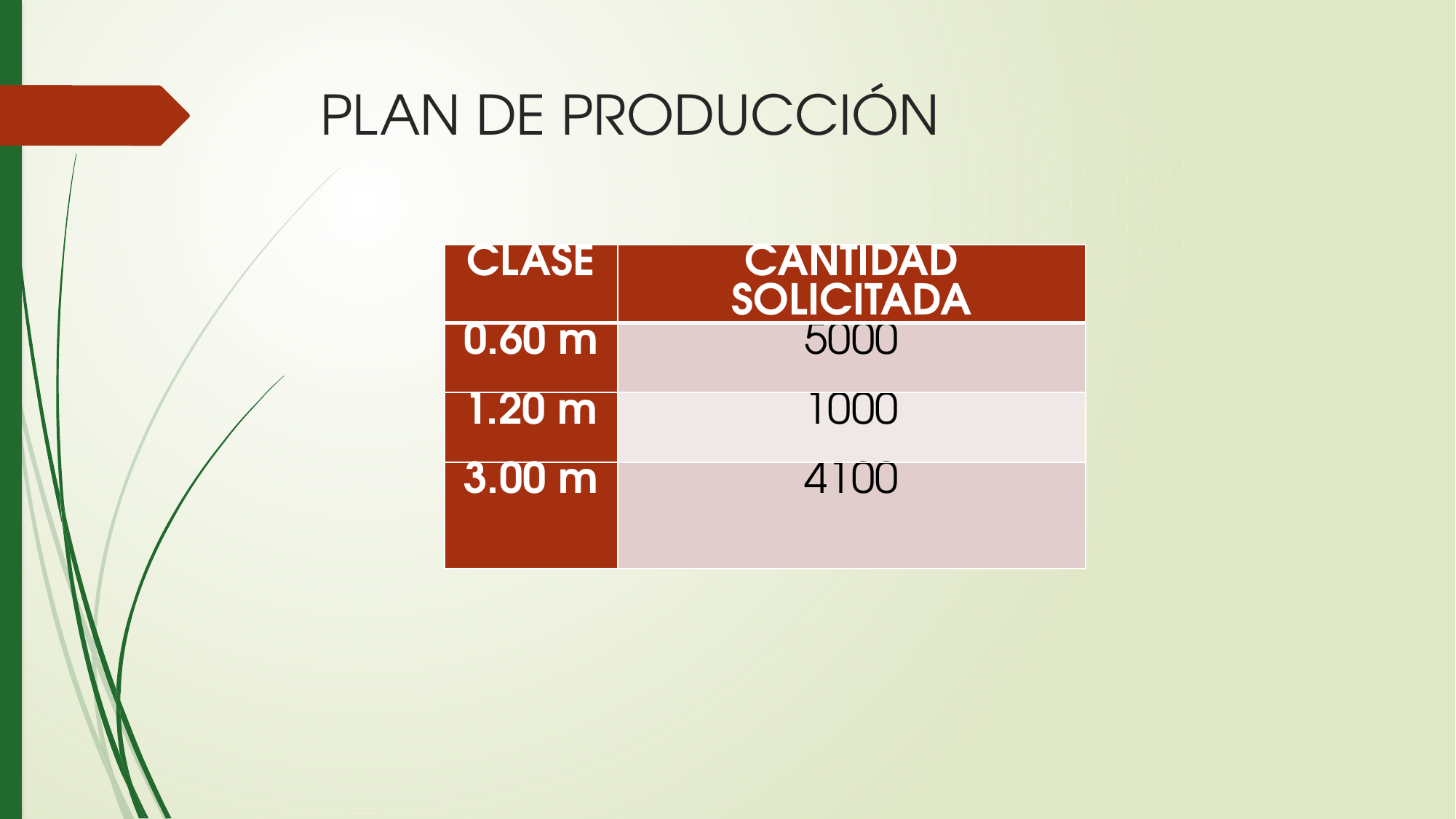

# PLAN DE PRODUCCIÓN
| CLASE | CANTIDAD SOLICITADA |
| --- | --- |
| 0.60 m | 5000 |
| 1.20 m | 1000 |
| 3.00 m | 4100 |